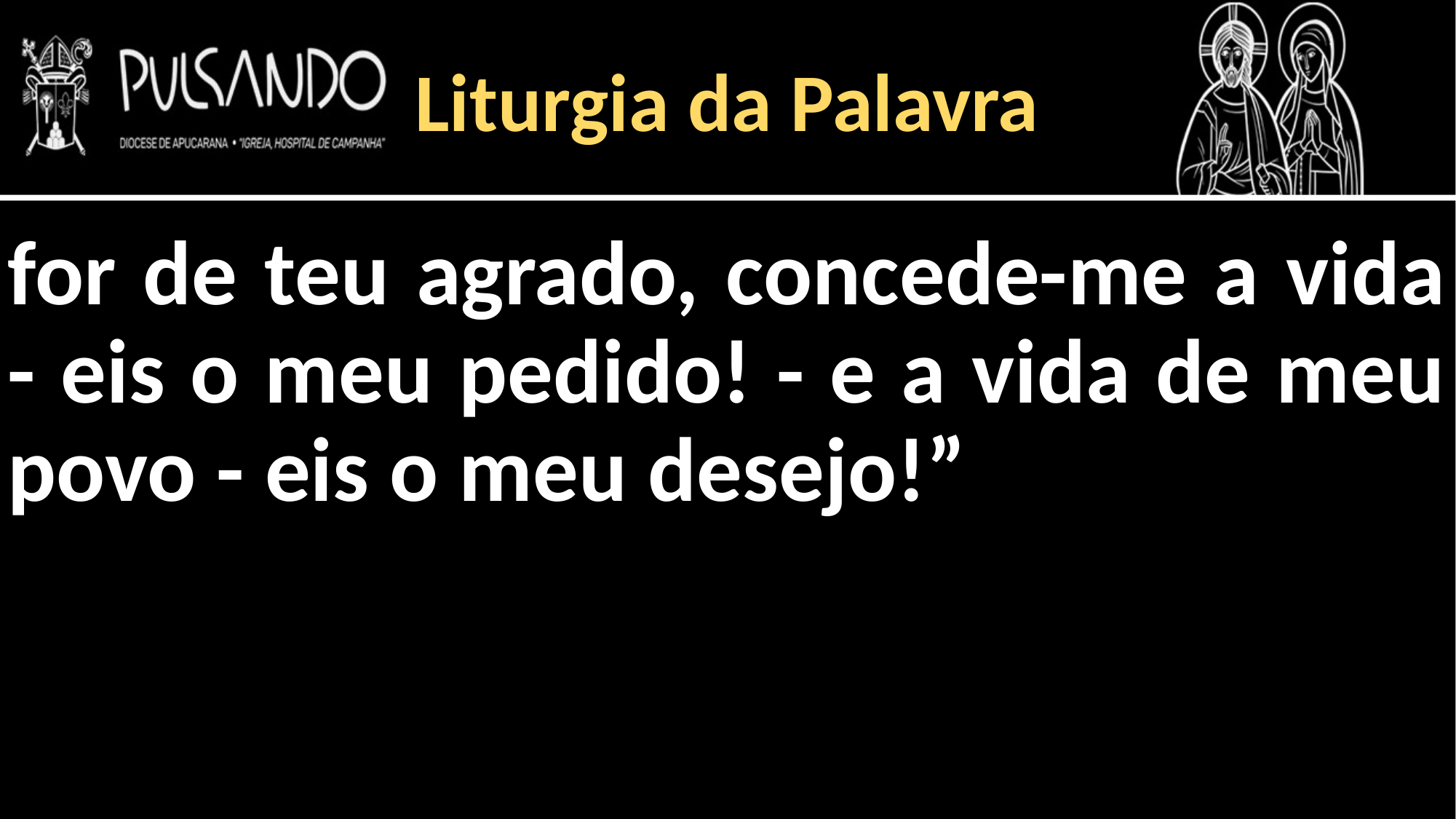

Liturgia da Palavra
for de teu agrado, concede-me a vida - eis o meu pedido! - e a vida de meu povo - eis o meu desejo!”